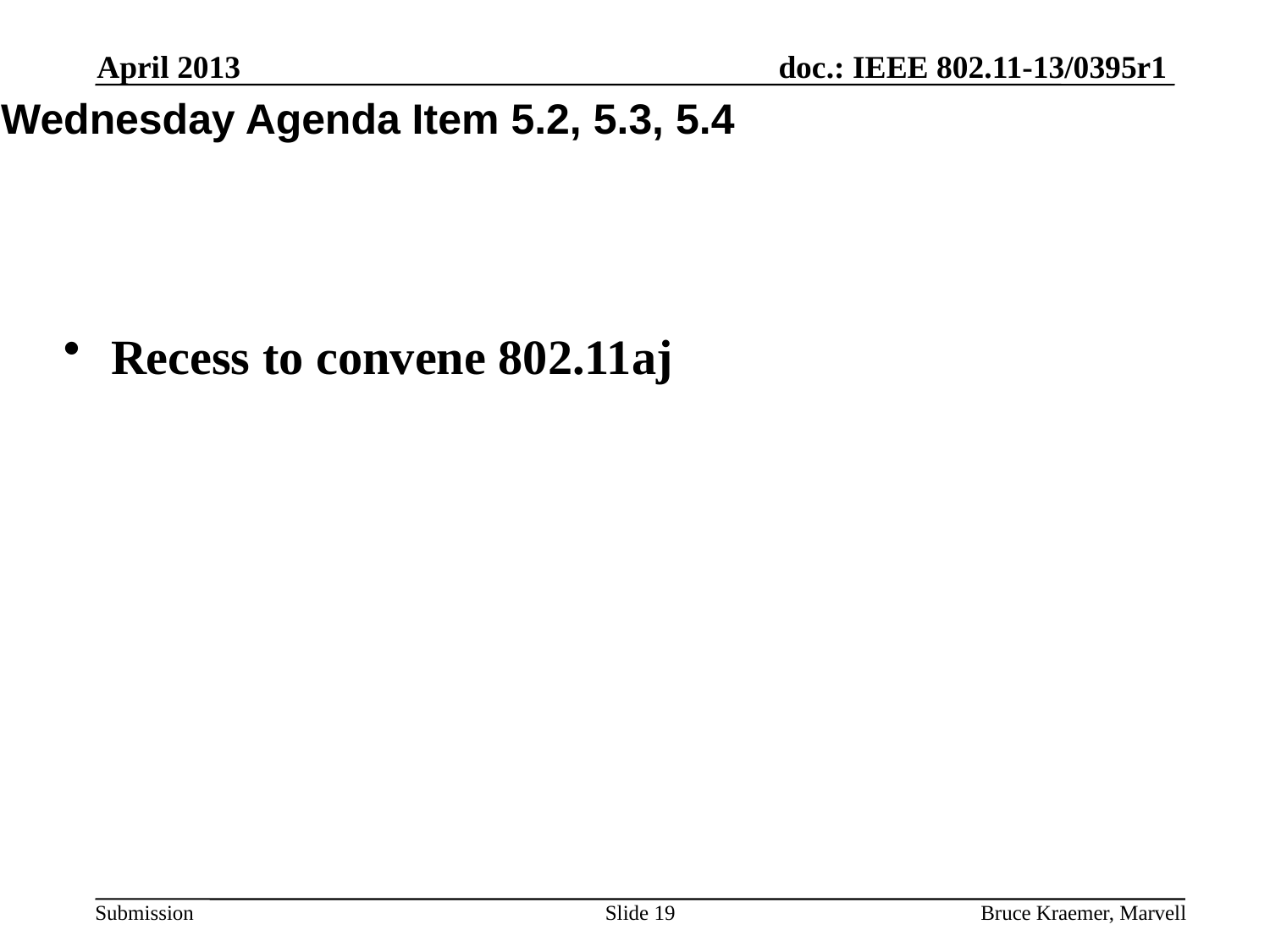

April 2013
Wednesday Agenda Item 5.2, 5.3, 5.4
#

Recess to convene 802.11aj
Slide 19
Bruce Kraemer, Marvell